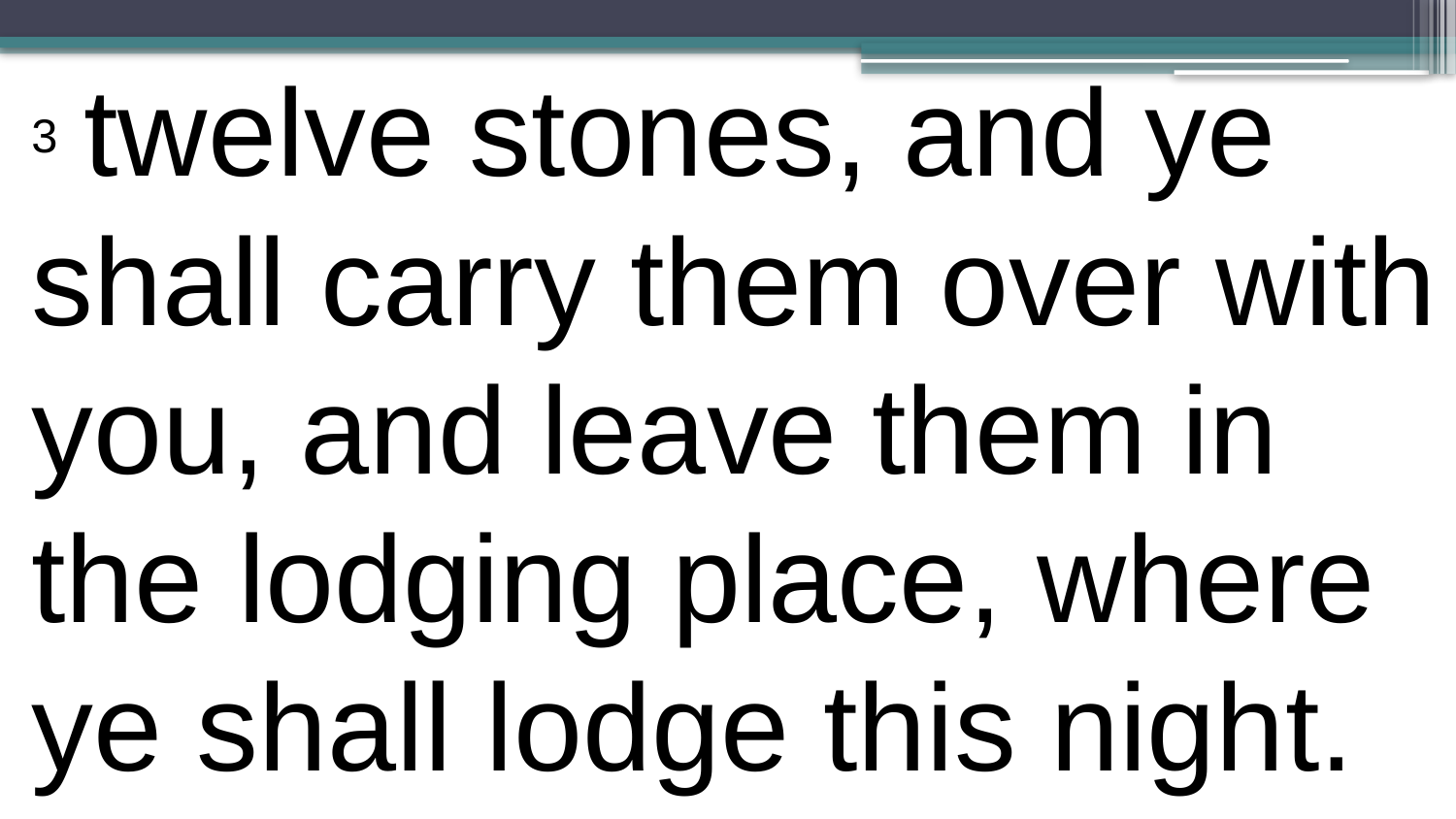

3  twelve stones, and ye shall carry them over with you, and leave them in the lodging place, where ye shall lodge this night.